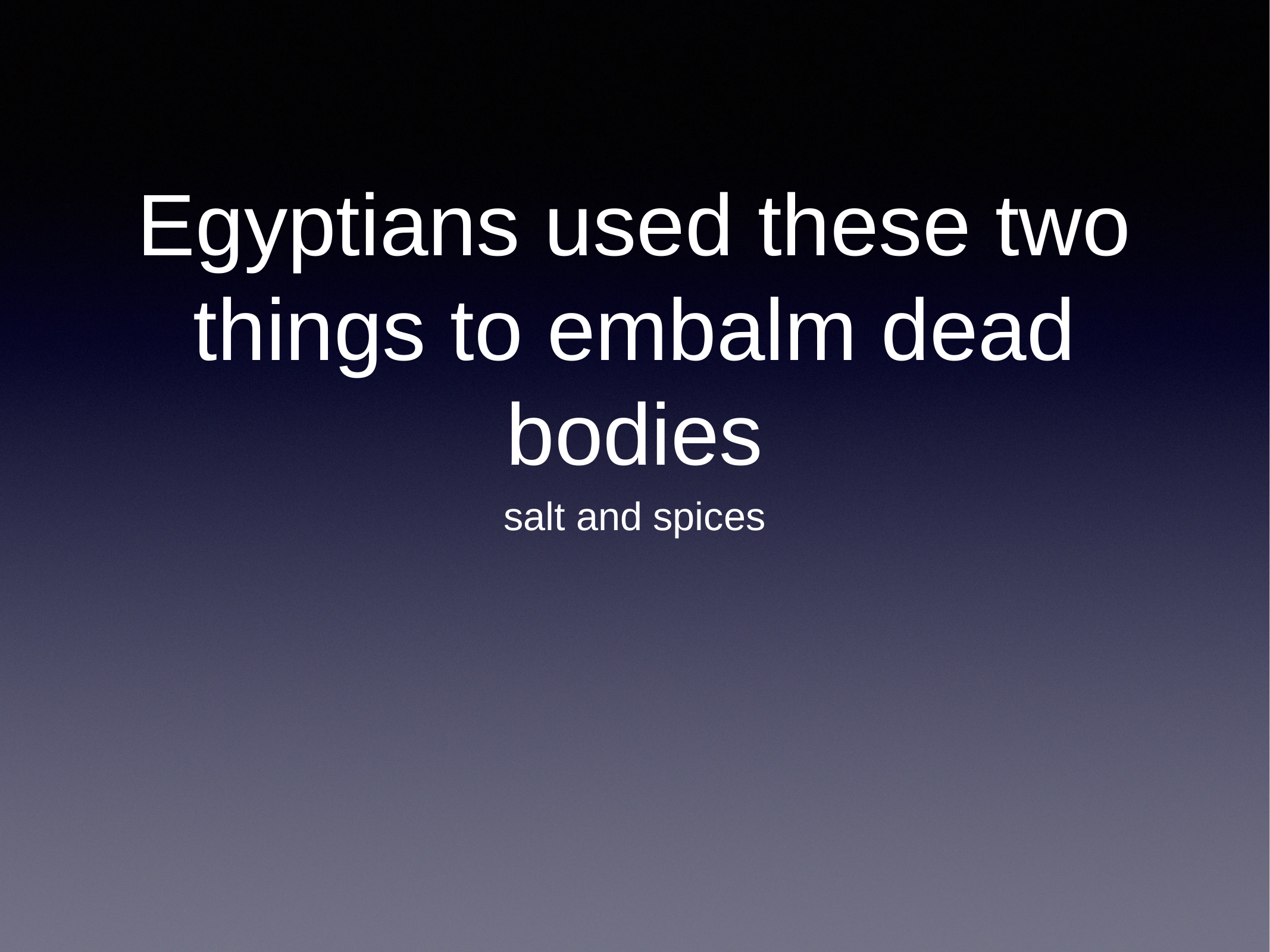

# Egyptians used these two things to embalm dead bodies
salt and spices